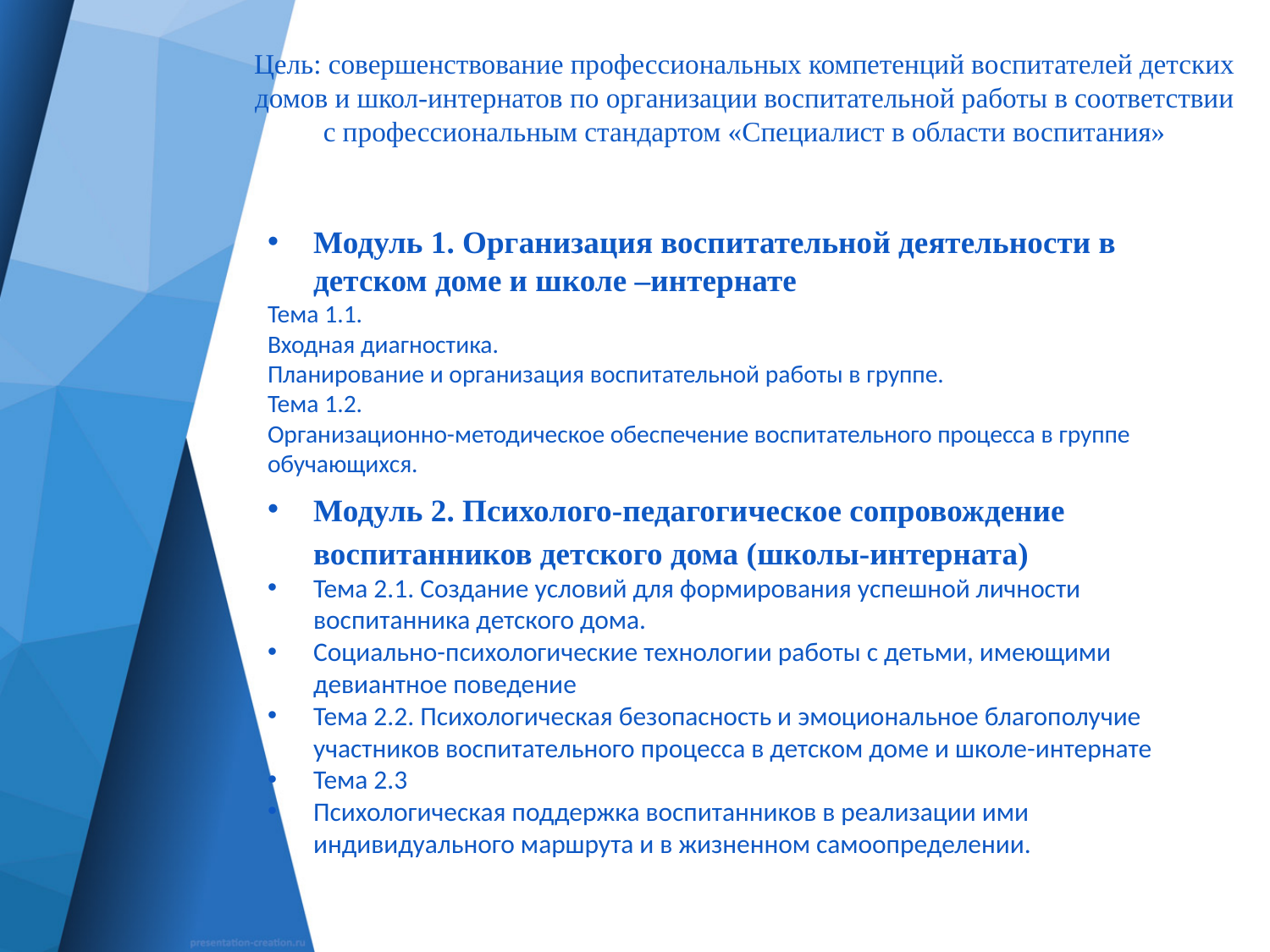

# Цель: совершенствование профессиональных компетенций воспитателей детских домов и школ-интернатов по организации воспитательной работы в соответствии с профессиональным стандартом «Специалист в области воспитания»
Модуль 1. Организация воспитательной деятельности в детском доме и школе –интернате
Тема 1.1.
Входная диагностика.
Планирование и организация воспитательной работы в группе.
Тема 1.2.
Организационно-методическое обеспечение воспитательного процесса в группе обучающихся.
Модуль 2. Психолого-педагогическое сопровождение воспитанников детского дома (школы-интерната)
Тема 2.1. Создание условий для формирования успешной личности воспитанника детского дома.
Социально-психологические технологии работы с детьми, имеющими девиантное поведение
Тема 2.2. Психологическая безопасность и эмоциональное благополучие участников воспитательного процесса в детском доме и школе-интернате
Тема 2.3
Психологическая поддержка воспитанников в реализации ими индивидуального маршрута и в жизненном самоопределении.